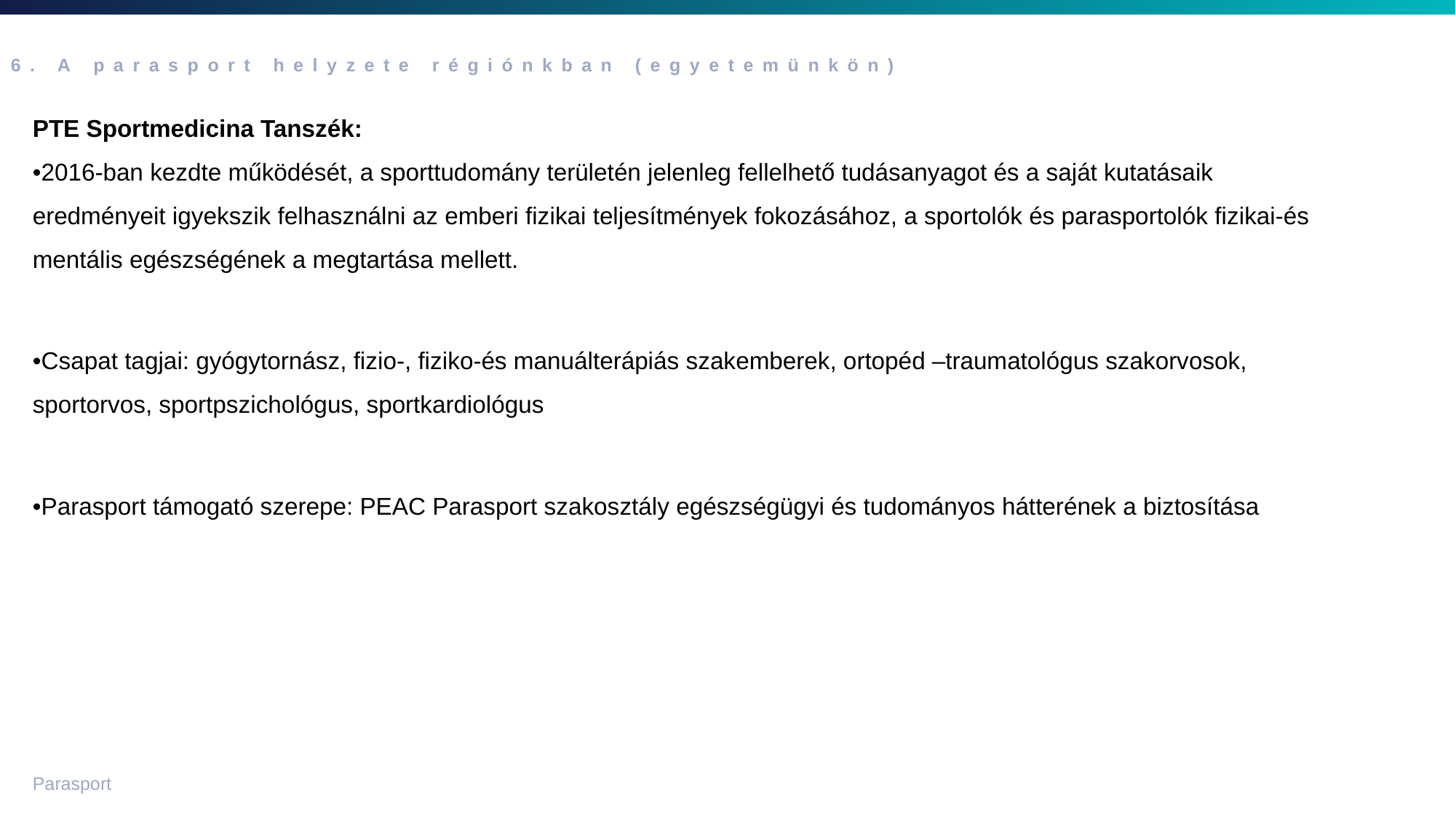

6. A parasport helyzete régiónkban (egyetemünkön)
PTE Sportmedicina Tanszék:
•2016-ban kezdte működését, a sporttudomány területén jelenleg fellelhető tudásanyagot és a saját kutatásaik eredményeit igyekszik felhasználni az emberi fizikai teljesítmények fokozásához, a sportolók és parasportolók fizikai-és mentális egészségének a megtartása mellett.

•Csapat tagjai: gyógytornász, fizio-, fiziko-és manuálterápiás szakemberek, ortopéd –traumatológus szakorvosok, sportorvos, sportpszichológus, sportkardiológus

•Parasport támogató szerepe: PEAC Parasport szakosztály egészségügyi és tudományos hátterének a biztosítása
Parasport